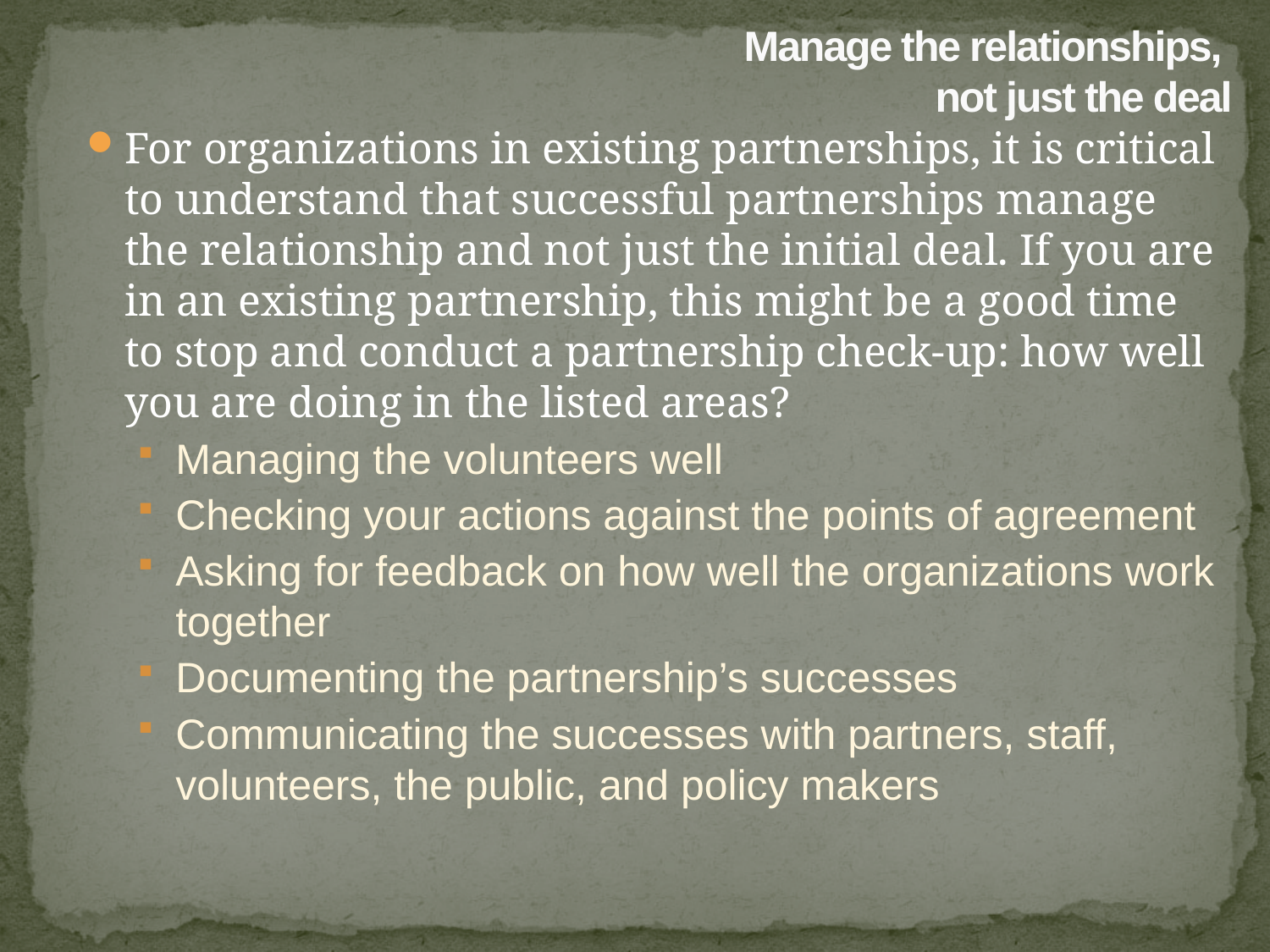

# Manage the relationships, not just the deal
For organizations in existing partnerships, it is critical to understand that successful partnerships manage the relationship and not just the initial deal. If you are in an existing partnership, this might be a good time to stop and conduct a partnership check-up: how well you are doing in the listed areas?
Managing the volunteers well
Checking your actions against the points of agreement
Asking for feedback on how well the organizations work together
Documenting the partnership’s successes
Communicating the successes with partners, staff, volunteers, the public, and policy makers